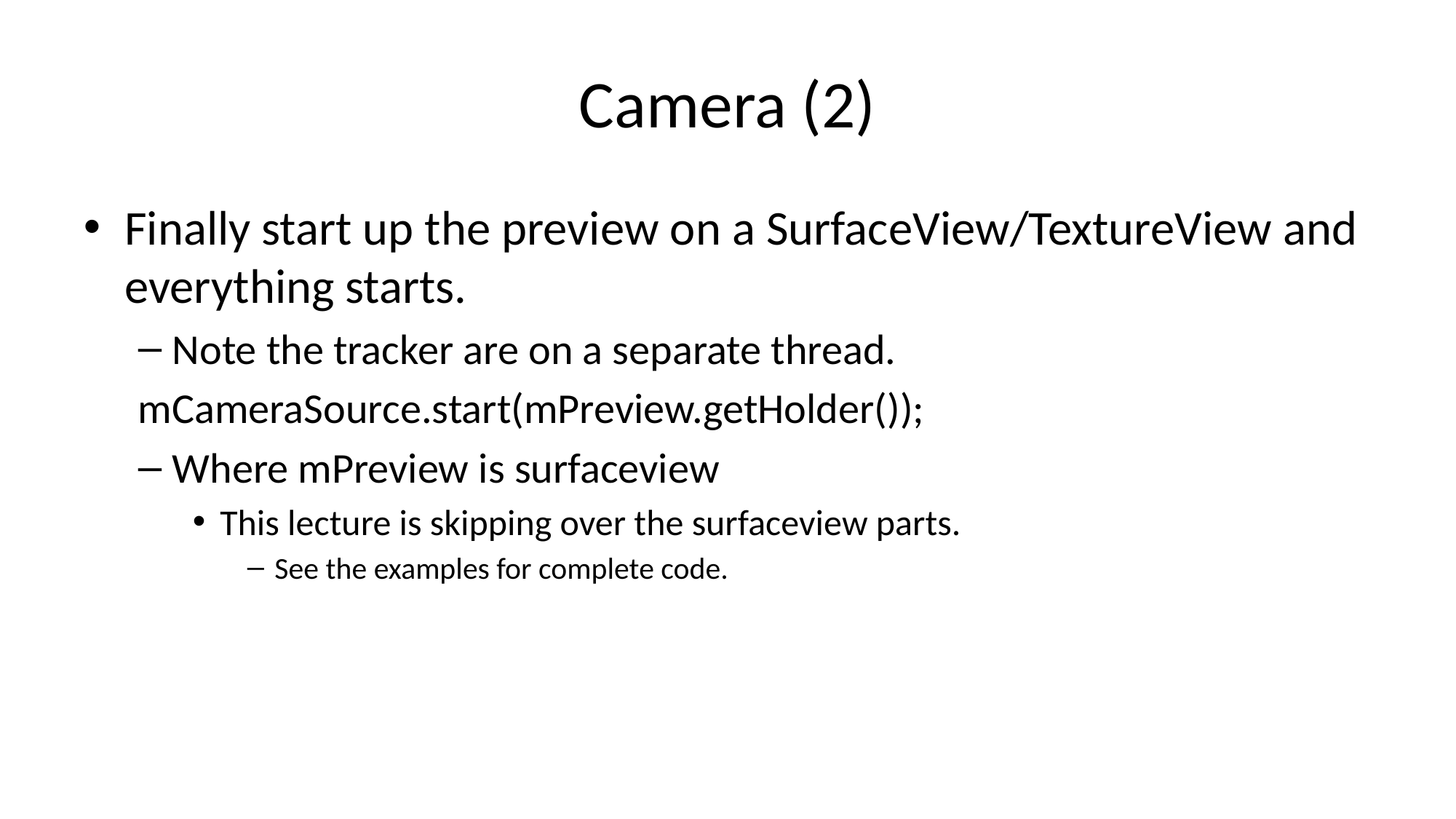

# Camera (2)
Finally start up the preview on a SurfaceView/TextureView and everything starts.
Note the tracker are on a separate thread.
mCameraSource.start(mPreview.getHolder());
Where mPreview is surfaceview
This lecture is skipping over the surfaceview parts.
See the examples for complete code.